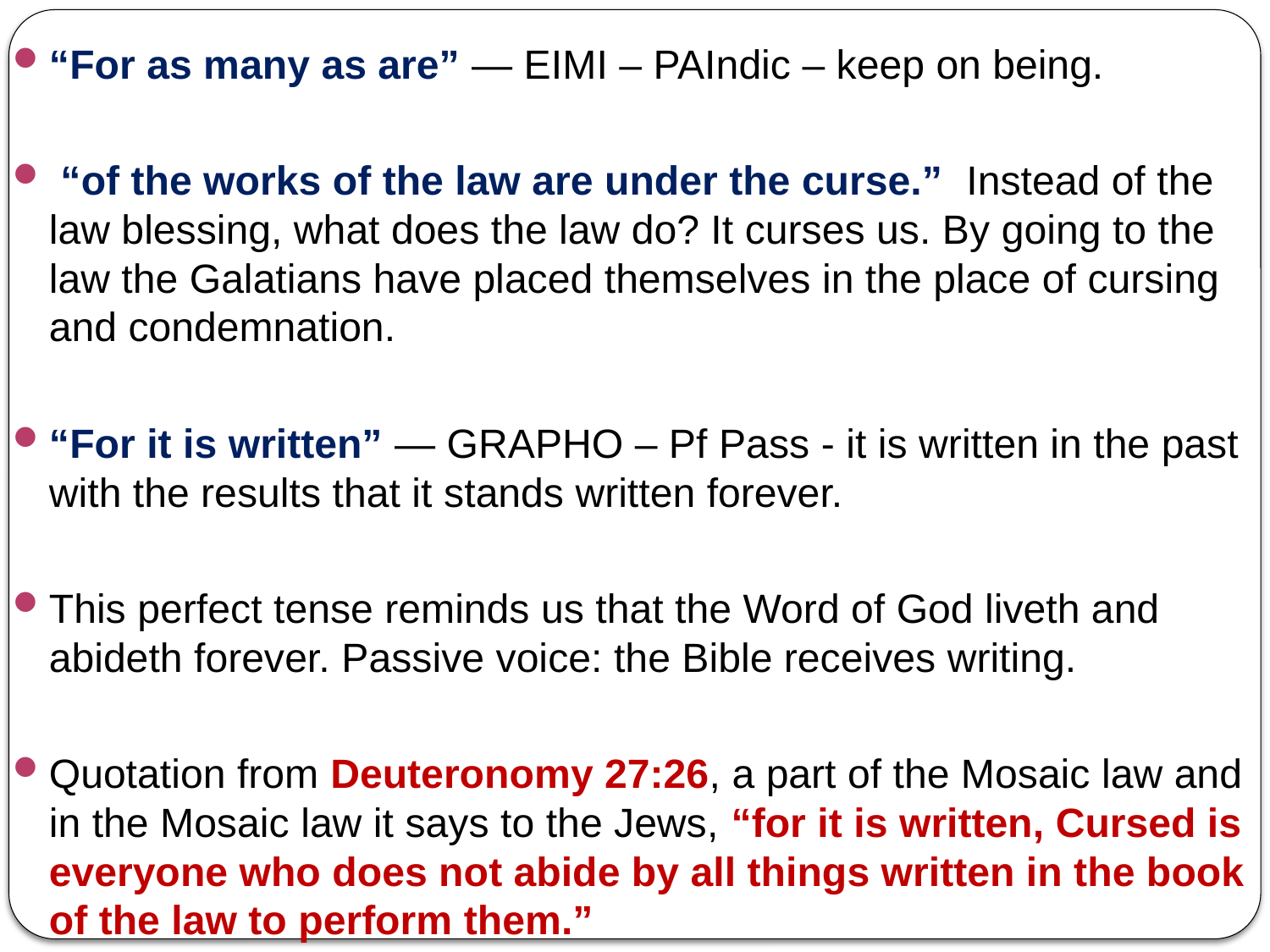

“For as many as are” — EIMI – PAIndic – keep on being.

 “of the works of the law are under the curse.”  Instead of the law blessing, what does the law do? It curses us. By going to the law the Galatians have placed themselves in the place of cursing and condemnation.

“For it is written” — GRAPHO – Pf Pass - it is written in the past with the results that it stands written forever.

This perfect tense reminds us that the Word of God liveth and abideth forever. Passive voice: the Bible receives writing.

Quotation from Deuteronomy 27:26, a part of the Mosaic law and in the Mosaic law it says to the Jews, “for it is written, Cursed is everyone who does not abide by all things written in the book of the law to perform them.”